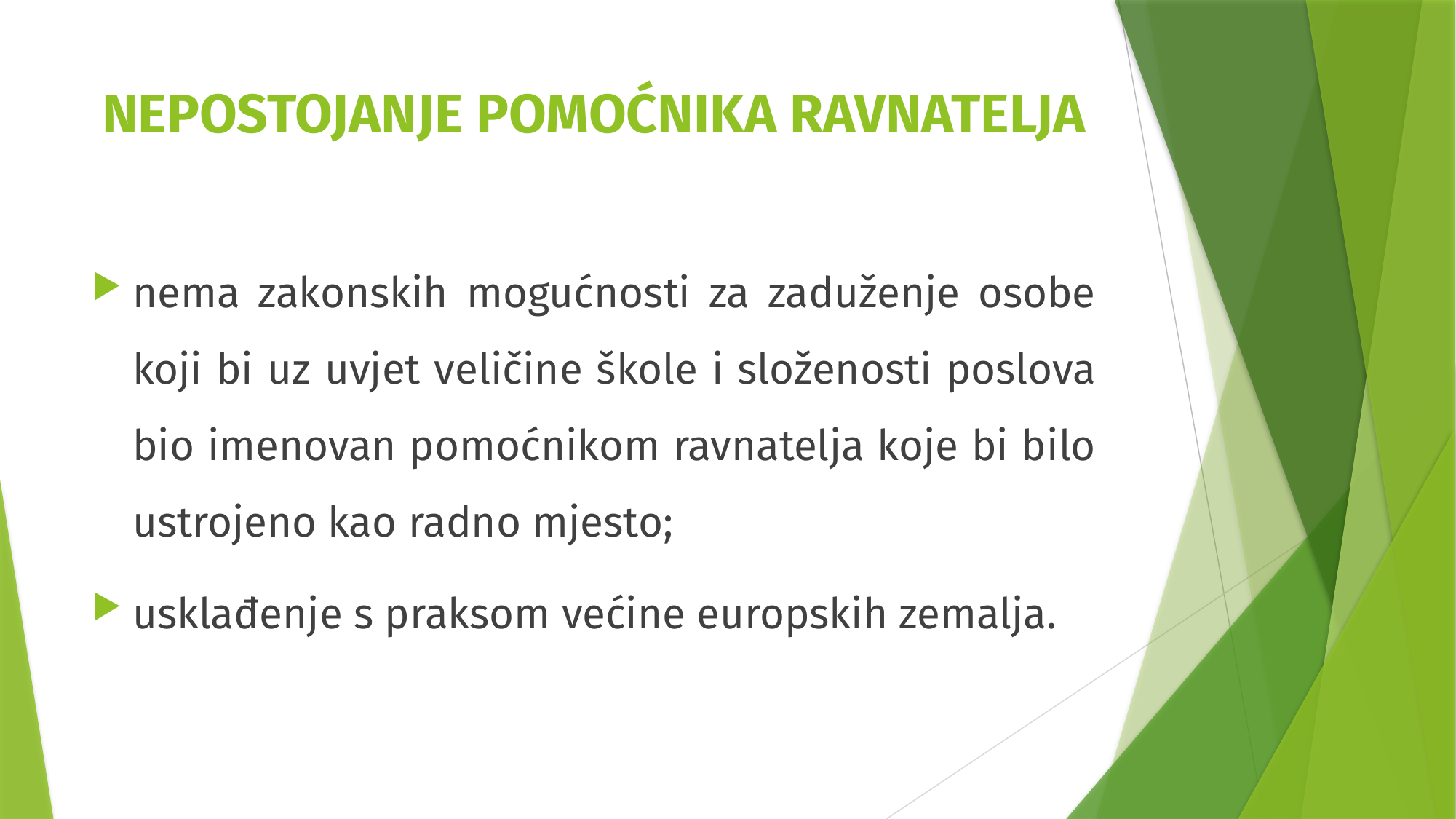

# NEPOSTOJANJE POMOĆNIKA RAVNATELJA
nema zakonskih mogućnosti za zaduženje osobe koji bi uz uvjet veličine škole i složenosti poslova bio imenovan pomoćnikom ravnatelja koje bi bilo ustrojeno kao radno mjesto;
usklađenje s praksom većine europskih zemalja.